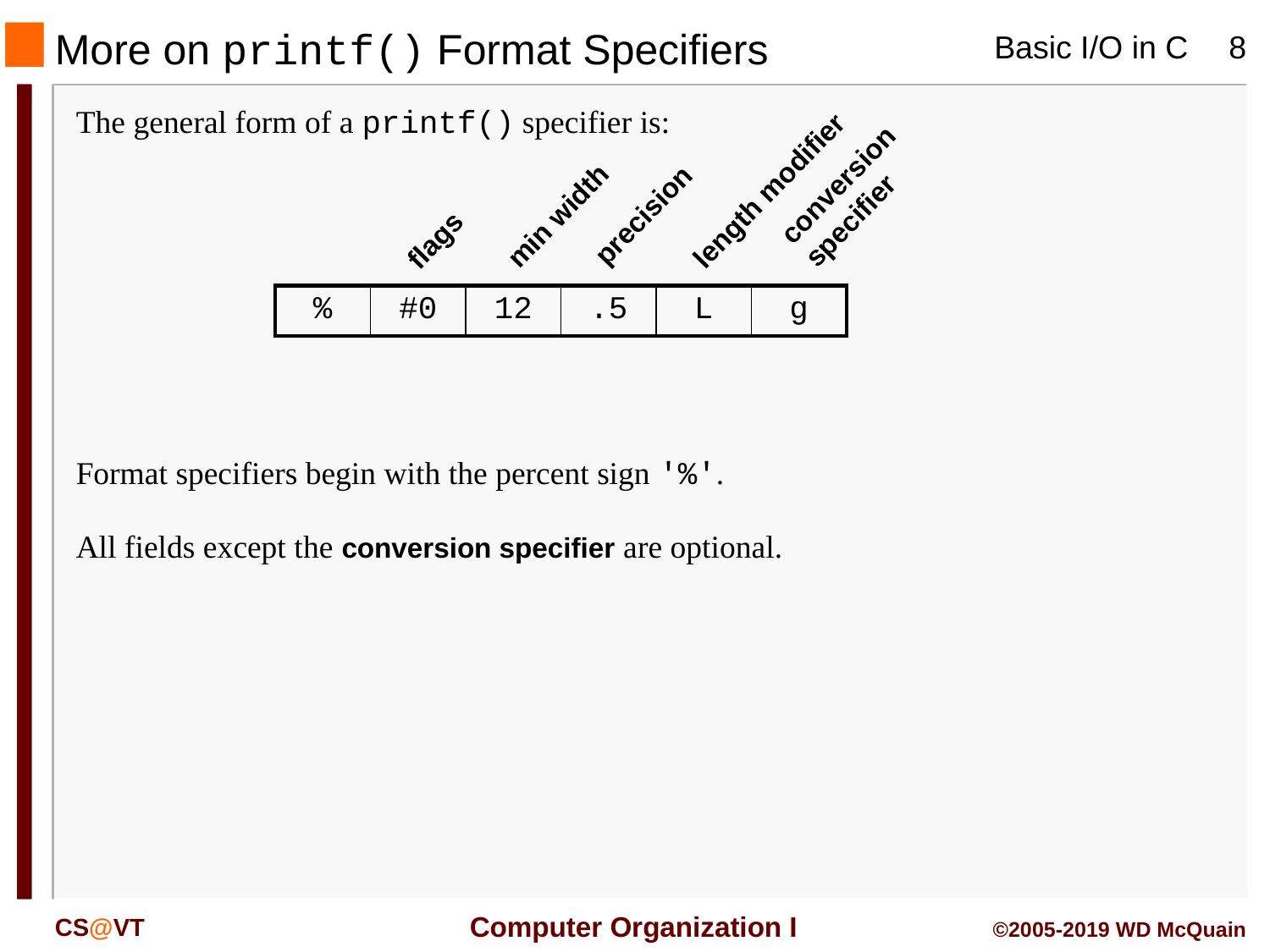

# More on printf() Format Specifiers
The general form of a printf() specifier is:
conversion specifier
length modifier
min width
precision
flags
| % | #0 | 12 | .5 | L | g |
| --- | --- | --- | --- | --- | --- |
Format specifiers begin with the percent sign '%'.
All fields except the conversion specifier are optional.